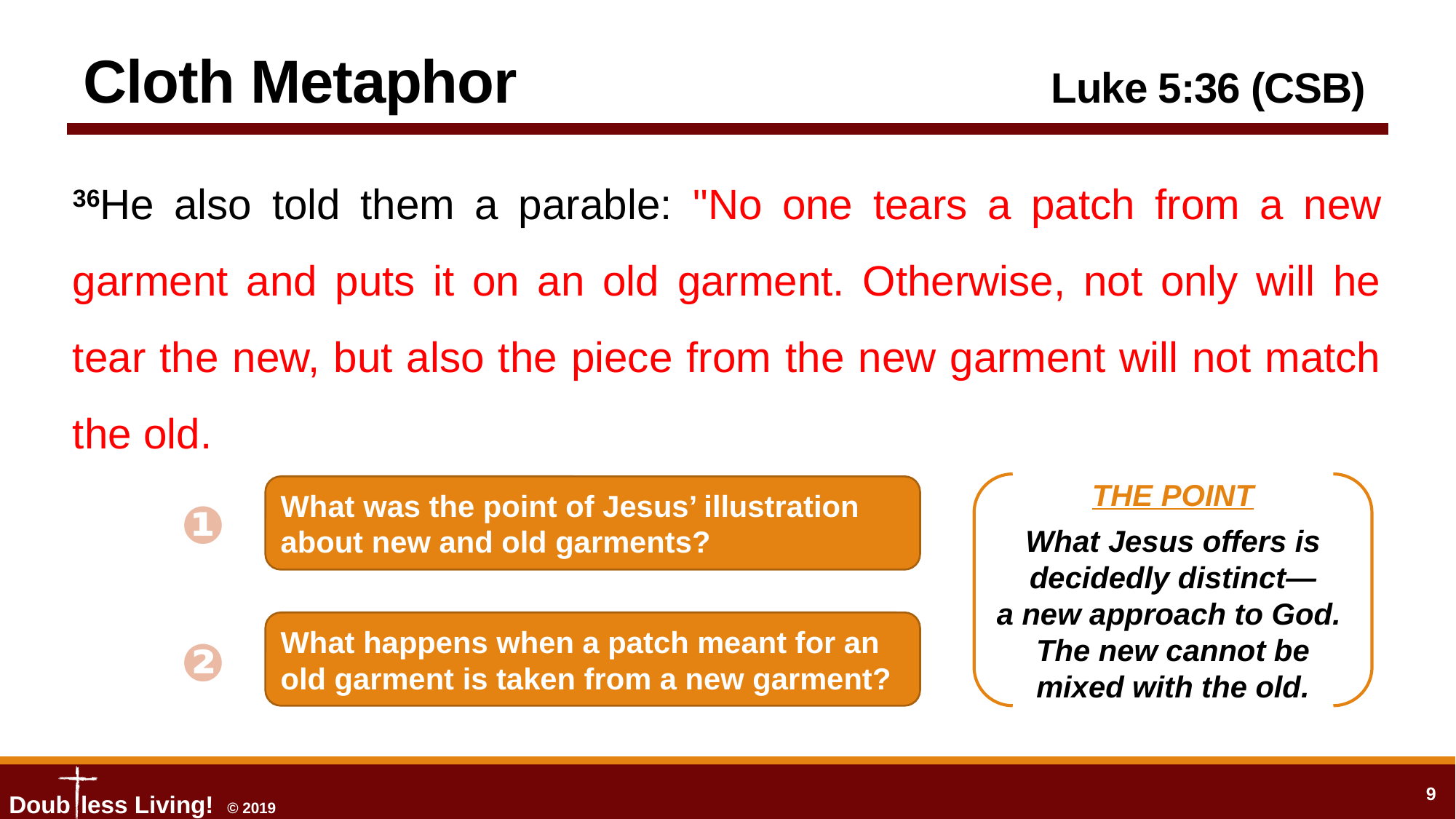

# Cloth Metaphor	 Luke 5:36 (CSB)
36He also told them a parable: "No one tears a patch from a new garment and puts it on an old garment. Otherwise, not only will he tear the new, but also the piece from the new garment will not match the old.
The Point
What Jesus offers is decidedly distinct—
a new approach to God.  The new cannot be mixed with the old.
What was the point of Jesus’ illustration about new and old garments?
❶
What happens when a patch meant for an old garment is taken from a new garment?
❷
9
9